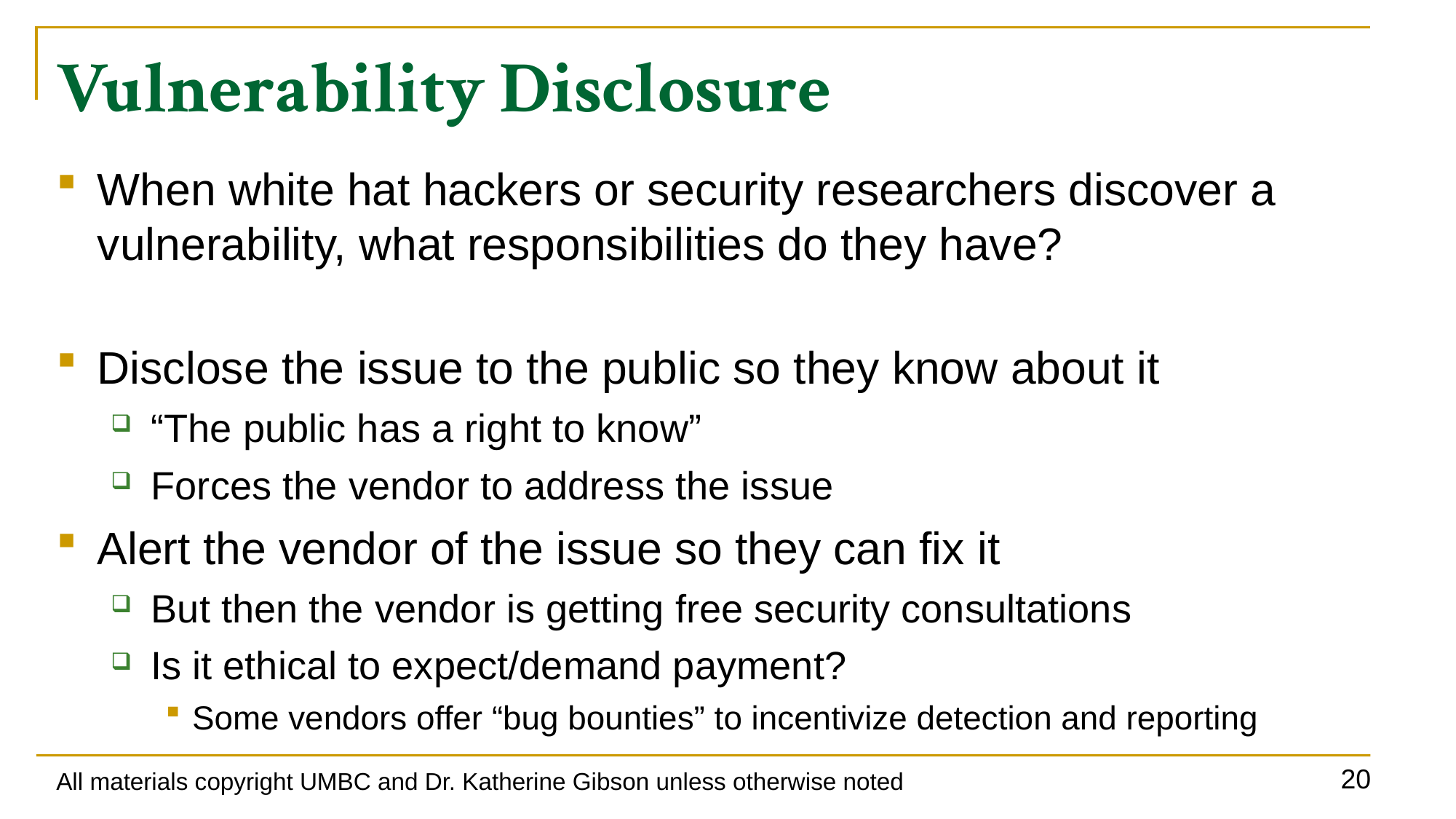

# Vulnerability Disclosure
When white hat hackers or security researchers discover a vulnerability, what responsibilities do they have?

Disclose the issue to the public so they know about it
“The public has a right to know”
Forces the vendor to address the issue
Alert the vendor of the issue so they can fix it
But then the vendor is getting free security consultations
Is it ethical to expect/demand payment?
Some vendors offer “bug bounties” to incentivize detection and reporting